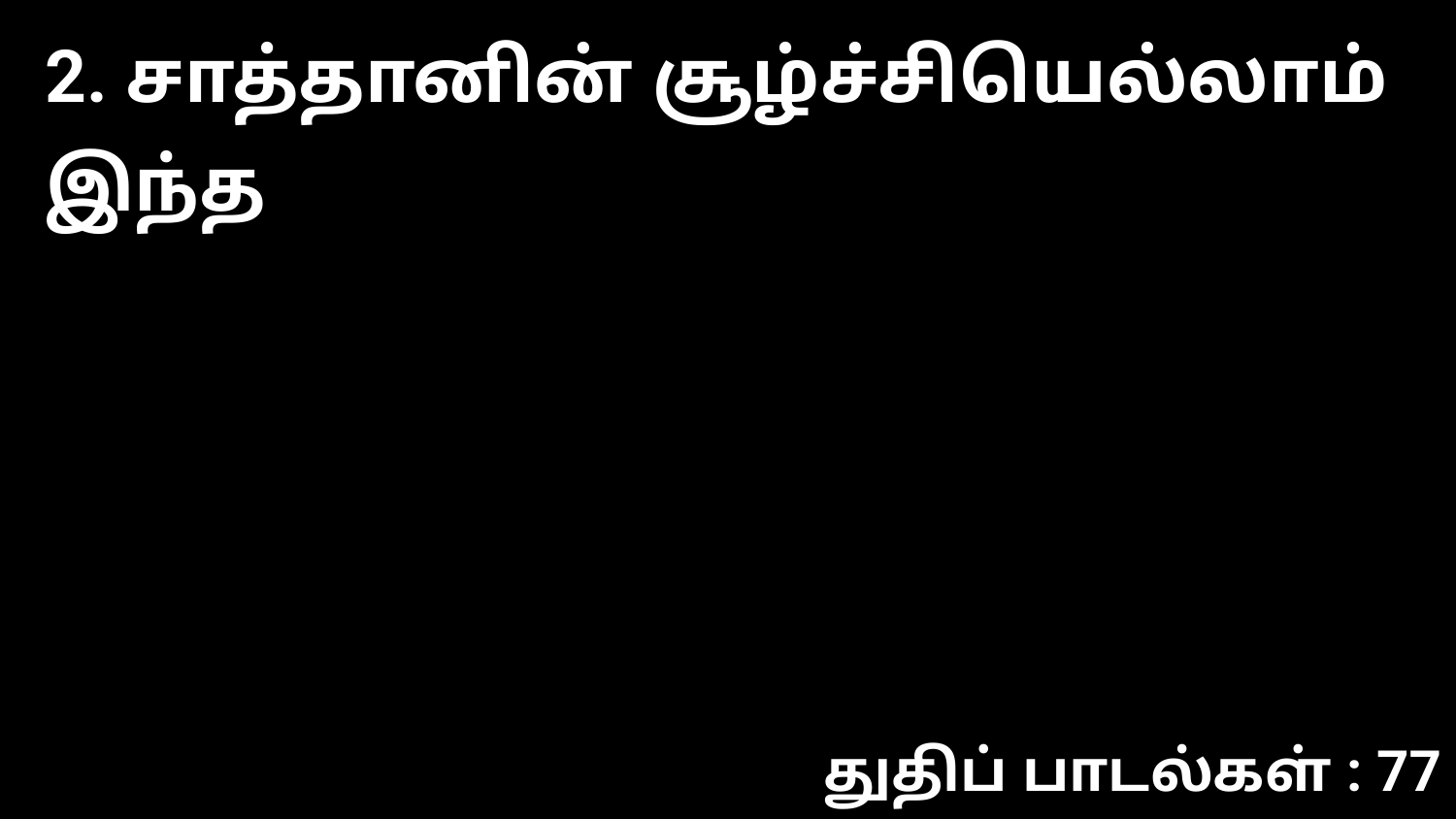

2. சாத்தானின் சூழ்ச்சியெல்லாம் இந்த
துதிப் பாடல்கள் : 77